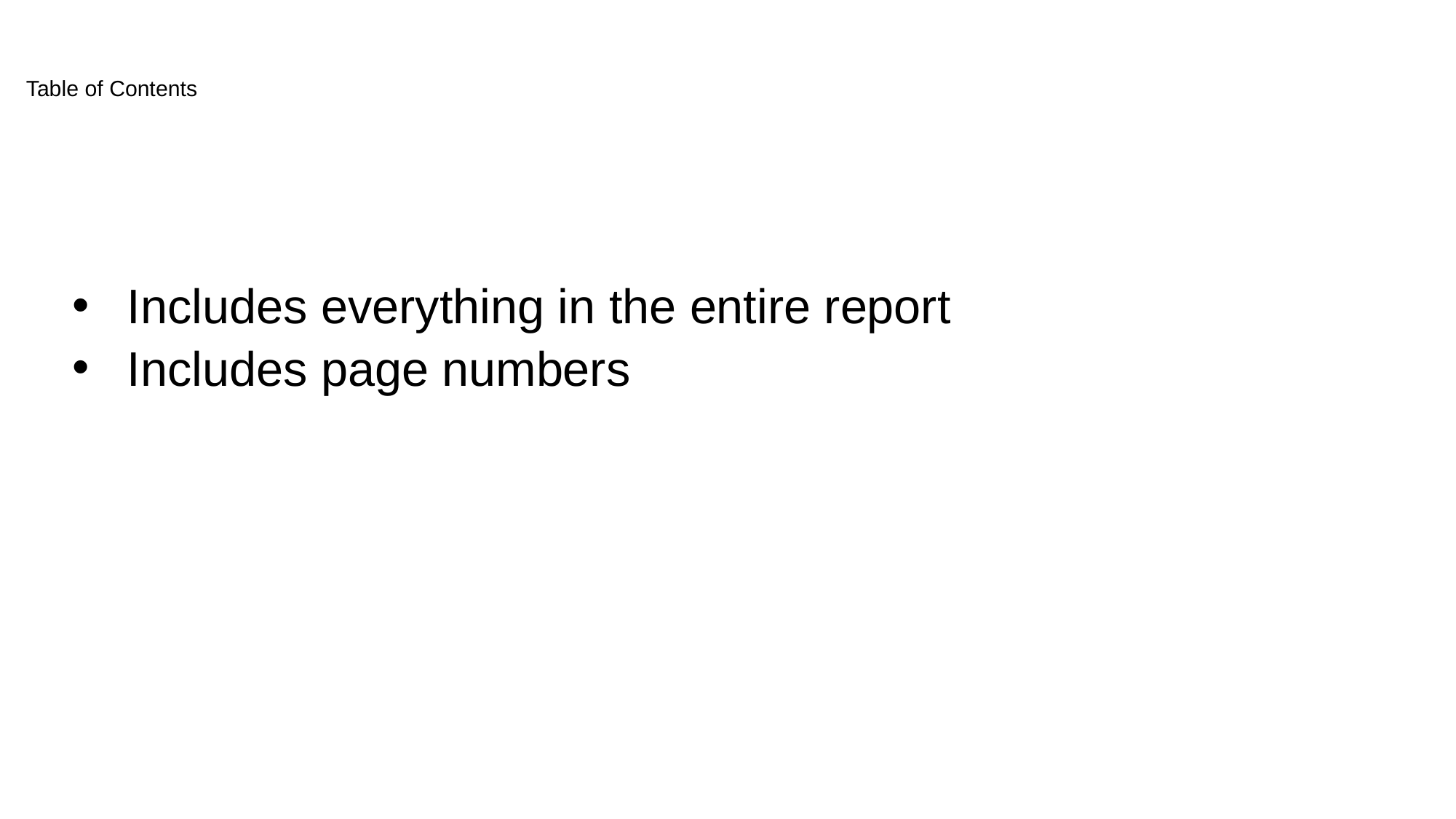

# Table of Contents
Includes everything in the entire report
Includes page numbers